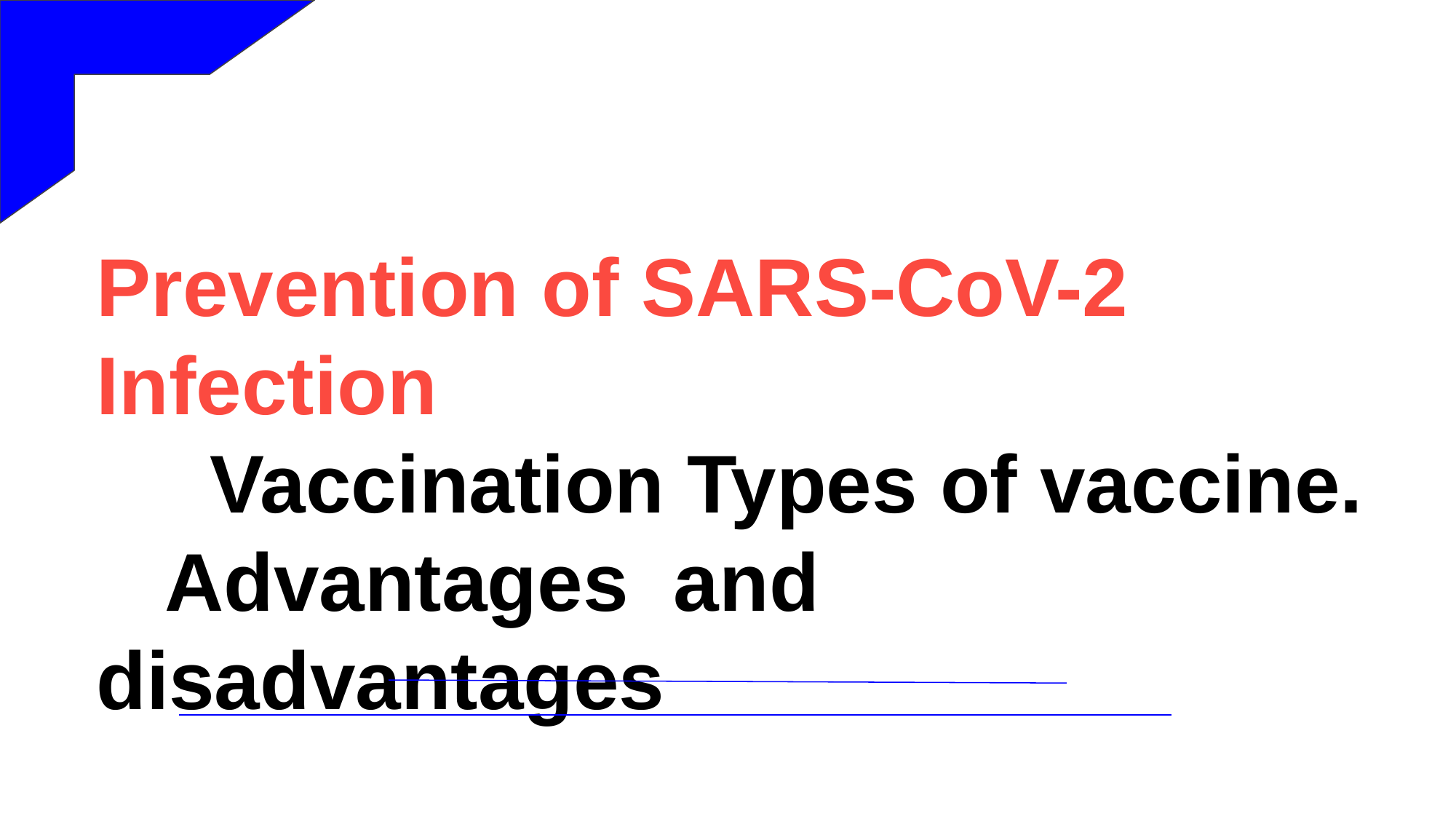

Prevention of SARS-CoV-2 Infection
     Vaccination Types of vaccine.
   Advantages  and disadvantages